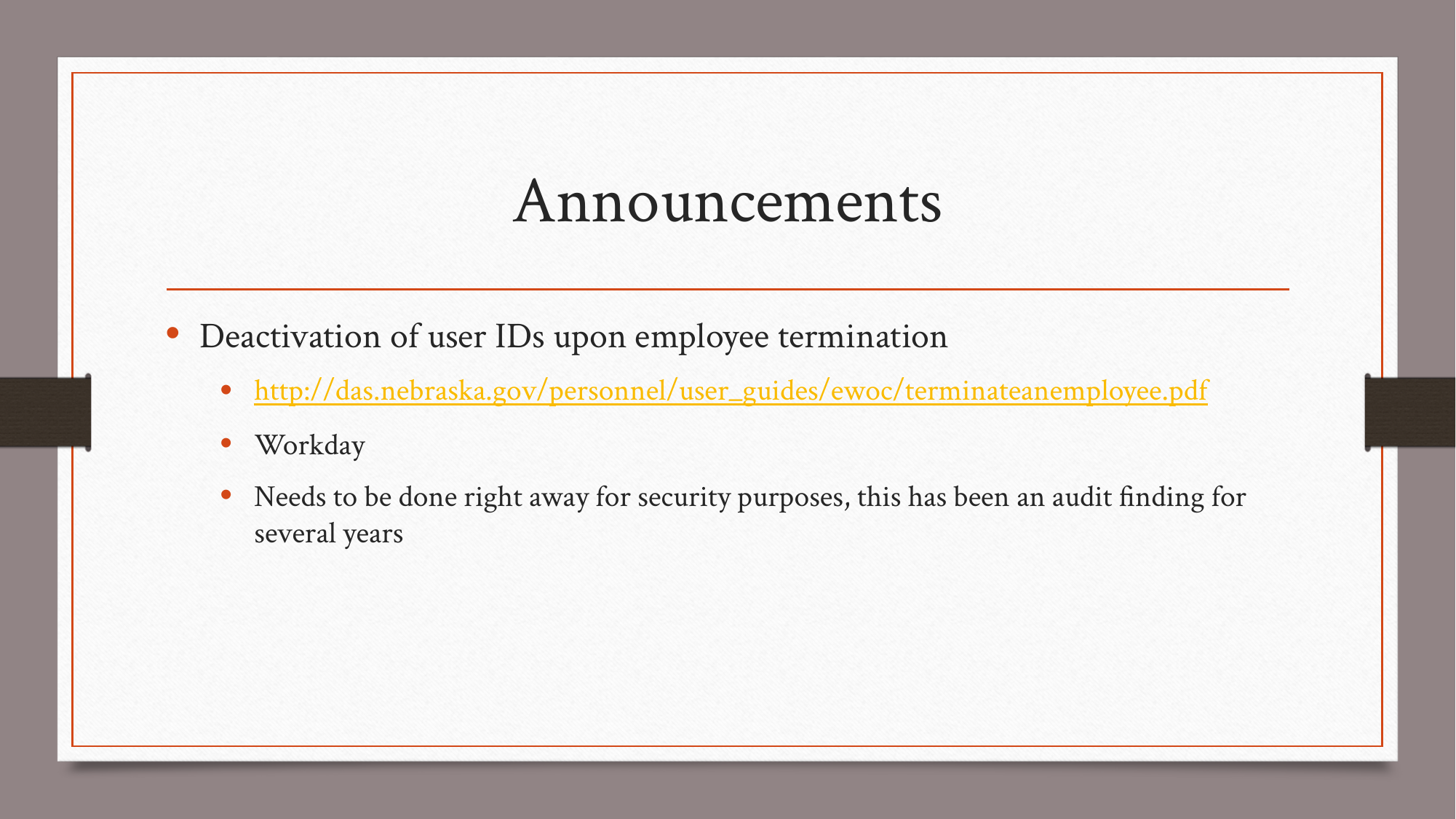

# Announcements
Deactivation of user IDs upon employee termination
http://das.nebraska.gov/personnel/user_guides/ewoc/terminateanemployee.pdf
Workday
Needs to be done right away for security purposes, this has been an audit finding for several years